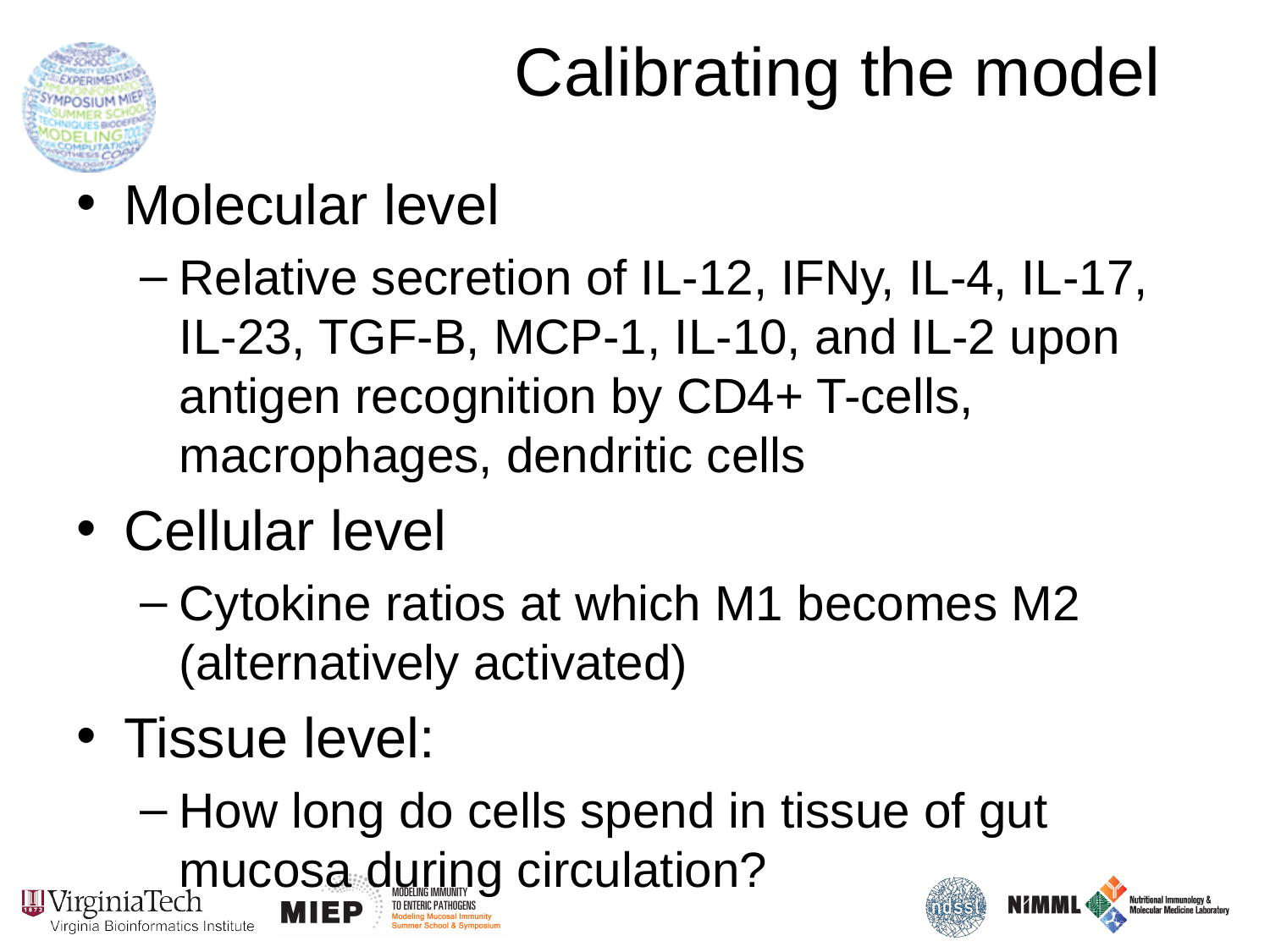

# Calibrating the model
Molecular level
Relative secretion of IL-12, IFNy, IL-4, IL-17, IL-23, TGF-B, MCP-1, IL-10, and IL-2 upon antigen recognition by CD4+ T-cells, macrophages, dendritic cells
Cellular level
Cytokine ratios at which M1 becomes M2 (alternatively activated)
Tissue level:
How long do cells spend in tissue of gut mucosa during circulation?